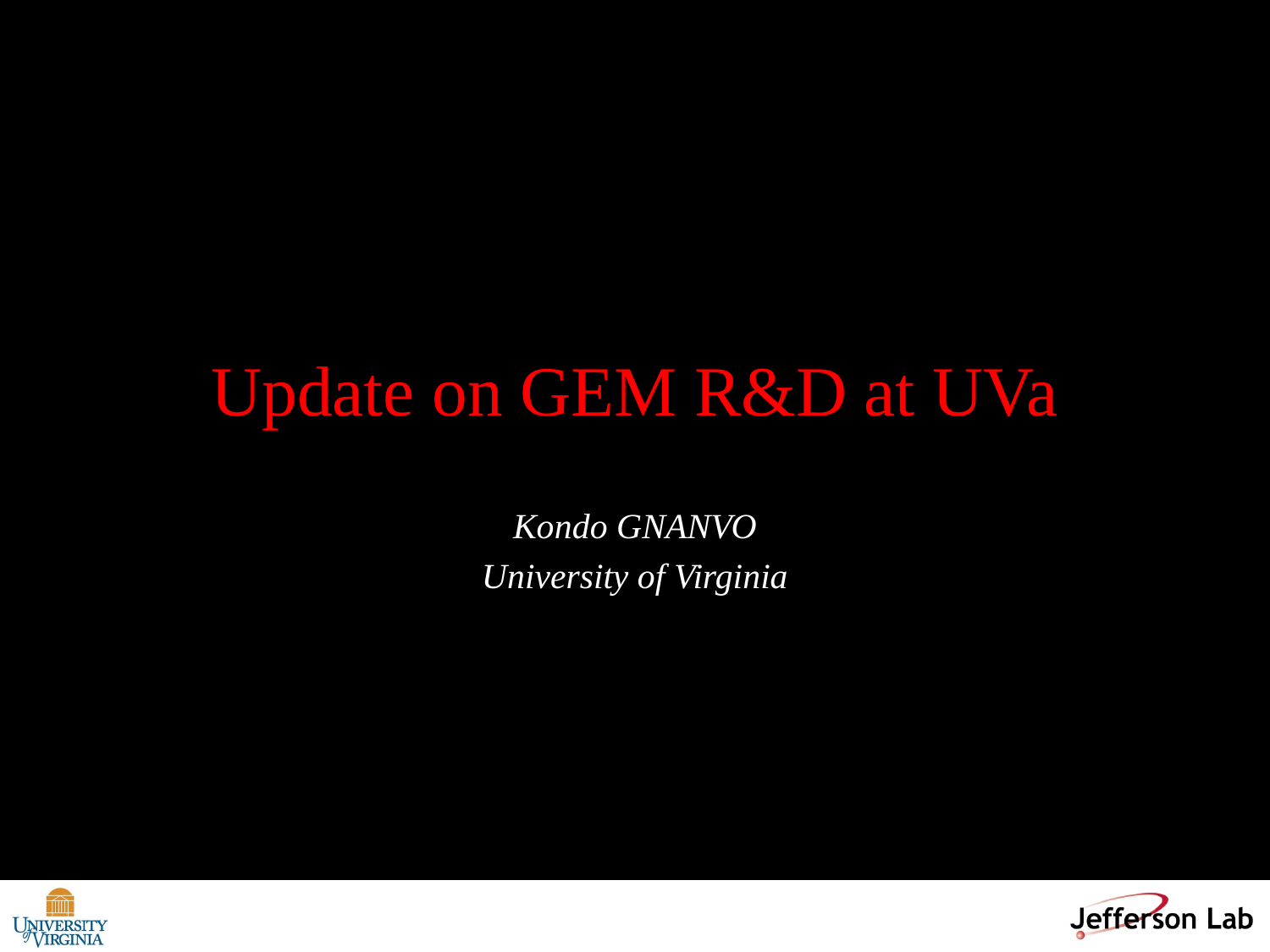

# Update on GEM R&D at UVa
Kondo GNANVO
University of Virginia